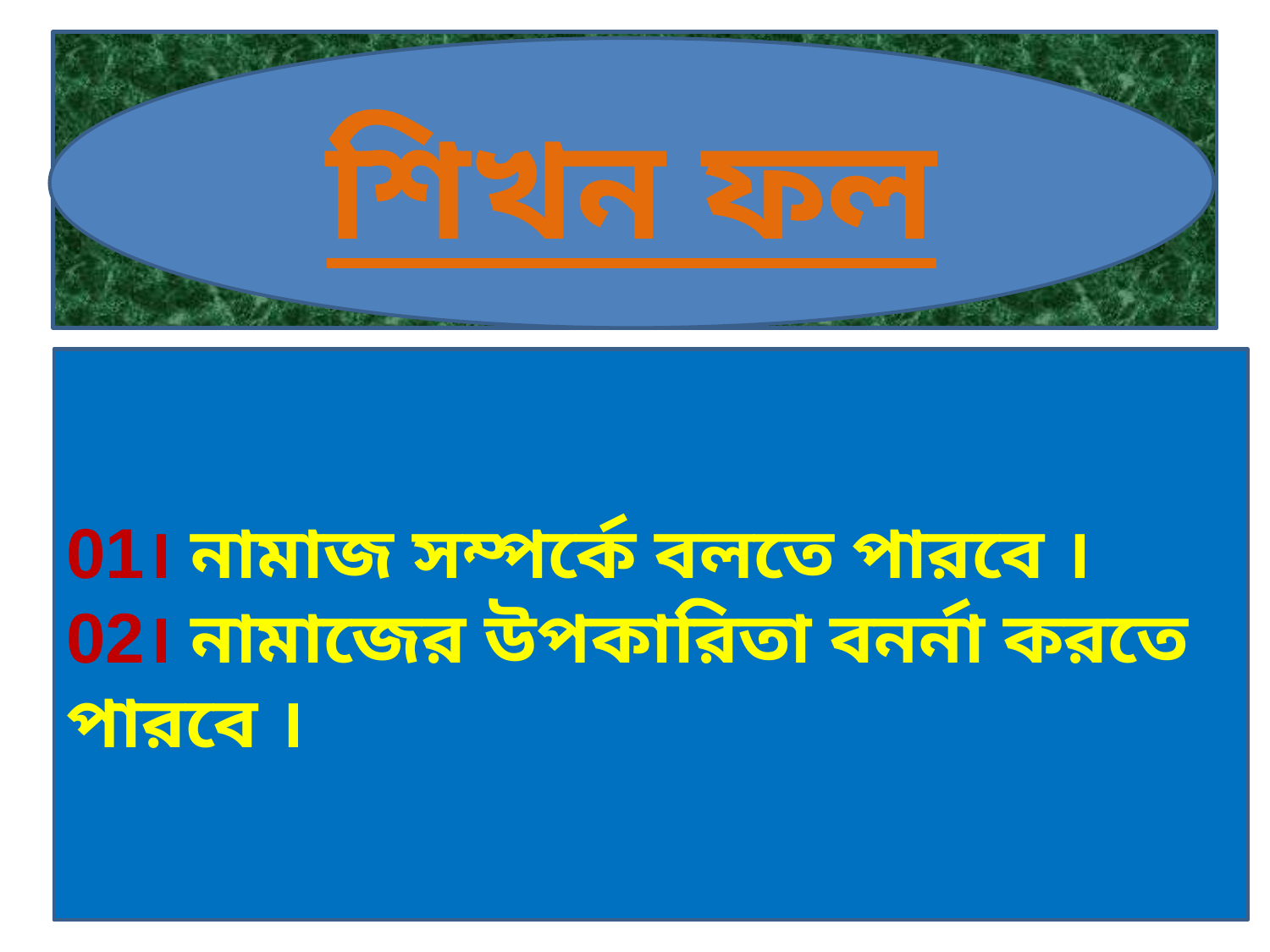

শিখন ফল
01। নামাজ সম্পর্কে বলতে পারবে ।
02। নামাজের উপকারিতা বনর্না করতে পারবে ।